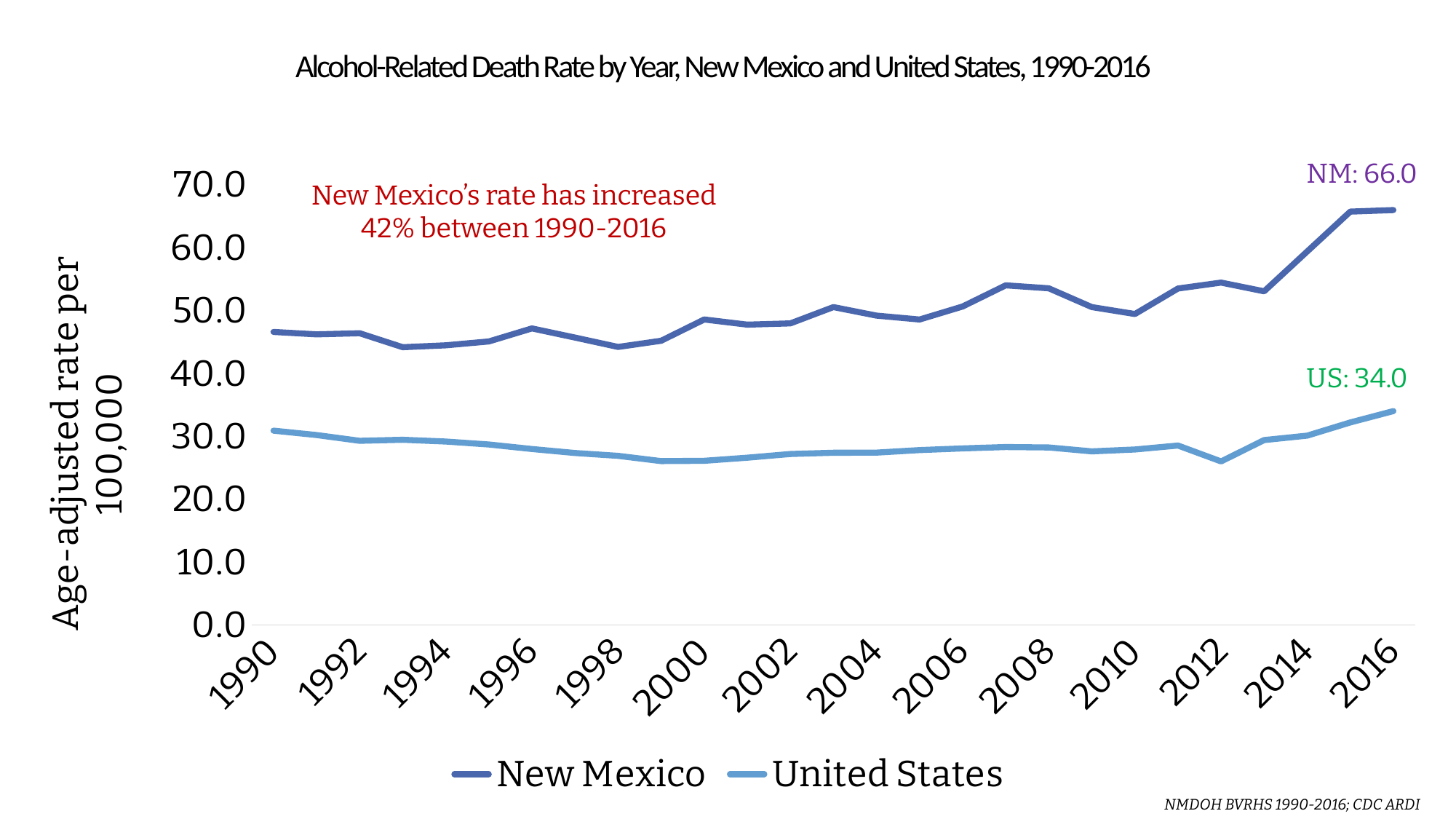

Alcohol-Related Death Rate by Year, New Mexico and United States, 1990-2016

### Chart

| Category | New Mexico | United States |
|---|---|---|
| 1990 | 46.584220049 | 30.894386578 |
| 1991 | 46.195544387 | 30.194879844 |
| 1992 | 46.379602366 | 29.280492683 |
| 1993 | 44.158064175 | 29.442185622 |
| 1994 | 44.456348335 | 29.166383553 |
| 1995 | 45.074664556 | 28.694768764 |
| 1996 | 47.143100365 | 27.974157025 |
| 1997 | 45.684817213 | 27.343374418 |
| 1998 | 44.194079753 | 26.890305791 |
| 1999 | 45.180506383 | 26.059239341 |
| 2000 | 48.562169128 | 26.101131818 |
| 2001 | 47.742026923 | 26.594621857 |
| 2002 | 47.942860398 | 27.185875534 |
| 2003 | 50.531677518 | 27.38217559 |
| 2004 | 49.175604655 | 27.401341706 |
| 2005 | 48.558827842 | 27.802450707 |
| 2006 | 50.628053411 | 28.07271443 |
| 2007 | 53.988795779 | 28.292177369 |
| 2008 | 53.515148123 | 28.224074567 |
| 2009 | 50.527524989 | 27.600827686 |
| 2010 | 49.433503418 | 27.9 |
| 2011 | 53.484944291 | 28.53 |
| 2012 | 54.425801912 | 26.0 |
| 2013 | 53.037635065 | 29.4 |
| 2014 | 59.374868344 | 30.1 |
| 2015 | 65.708460364 | 32.2 |
| 2016 | 65.954366522 | 34.0 |
NM: 66.0
New Mexico’s rate has increased 42% between 1990-2016
US: 34.0
NMDOH BVRHS 1990-2016; CDC ARDI